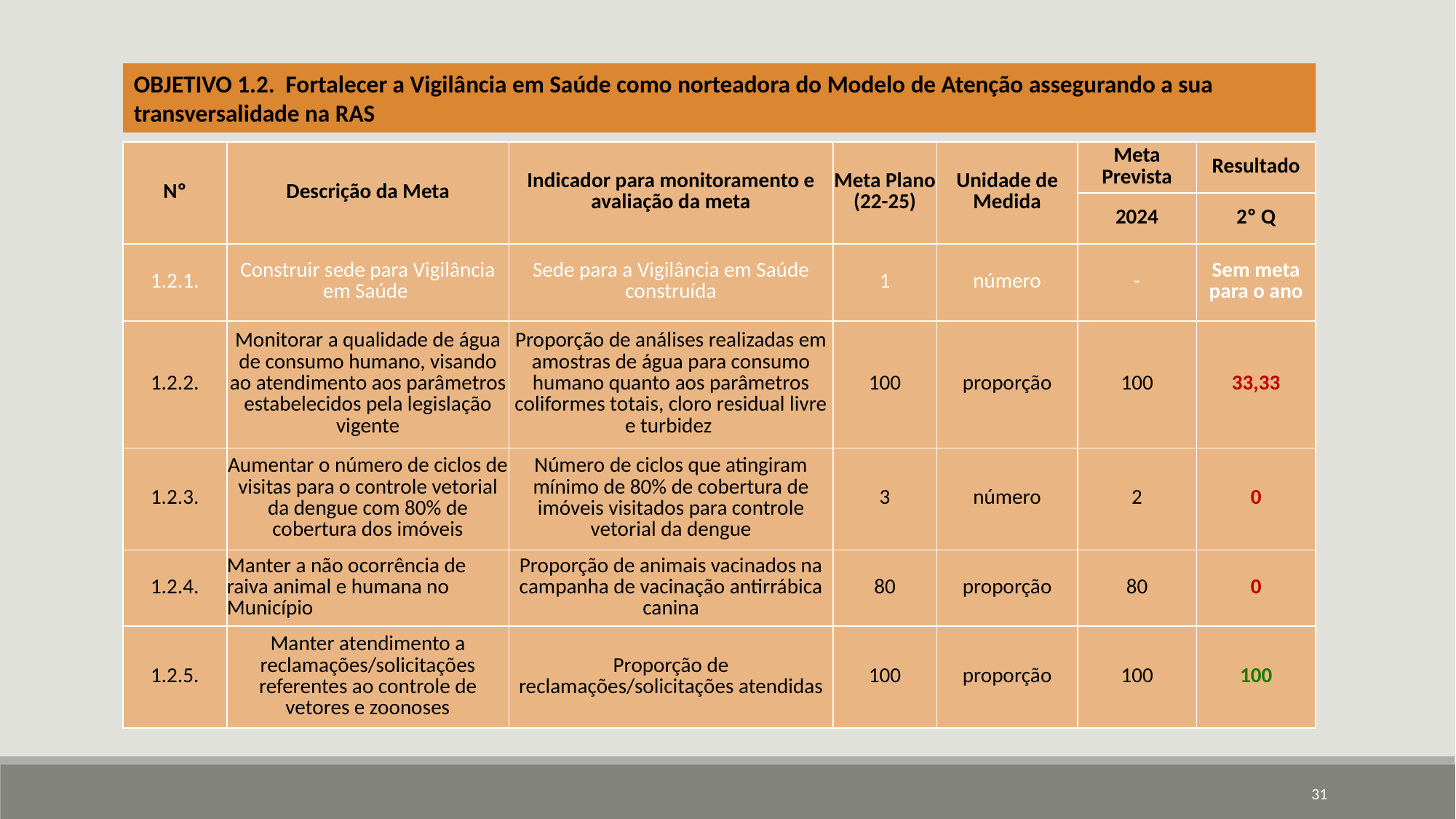

OBJETIVO 1.2.  Fortalecer a Vigilância em Saúde como norteadora do Modelo de Atenção assegurando a sua transversalidade na RAS
| Nº | Descrição da Meta | Indicador para monitoramento e avaliação da meta | Meta Plano (22-25) | Unidade de Medida | Meta Prevista | Resultado |
| --- | --- | --- | --- | --- | --- | --- |
|  |  |  |  |  | 2024 | 2º Q |
| 1.2.1. | Construir sede para Vigilância em Saúde | Sede para a Vigilância em Saúde construída | 1 | número | - | Sem meta para o ano |
| 1.2.2. | Monitorar a qualidade de água de consumo humano, visando ao atendimento aos parâmetros estabelecidos pela legislação vigente | Proporção de análises realizadas em amostras de água para consumo humano quanto aos parâmetros coliformes totais, cloro residual livre e turbidez | 100 | proporção | 100 | 33,33 |
| 1.2.3. | Aumentar o número de ciclos de visitas para o controle vetorial da dengue com 80% de cobertura dos imóveis | Número de ciclos que atingiram mínimo de 80% de cobertura de imóveis visitados para controle vetorial da dengue | 3 | número | 2 | 0 |
| 1.2.4. | Manter a não ocorrência de raiva animal e humana no Município | Proporção de animais vacinados na campanha de vacinação antirrábica canina | 80 | proporção | 80 | 0 |
| 1.2.5. | Manter atendimento a reclamações/solicitações referentes ao controle de vetores e zoonoses | Proporção de reclamações/solicitações atendidas | 100 | proporção | 100 | 100 |
31